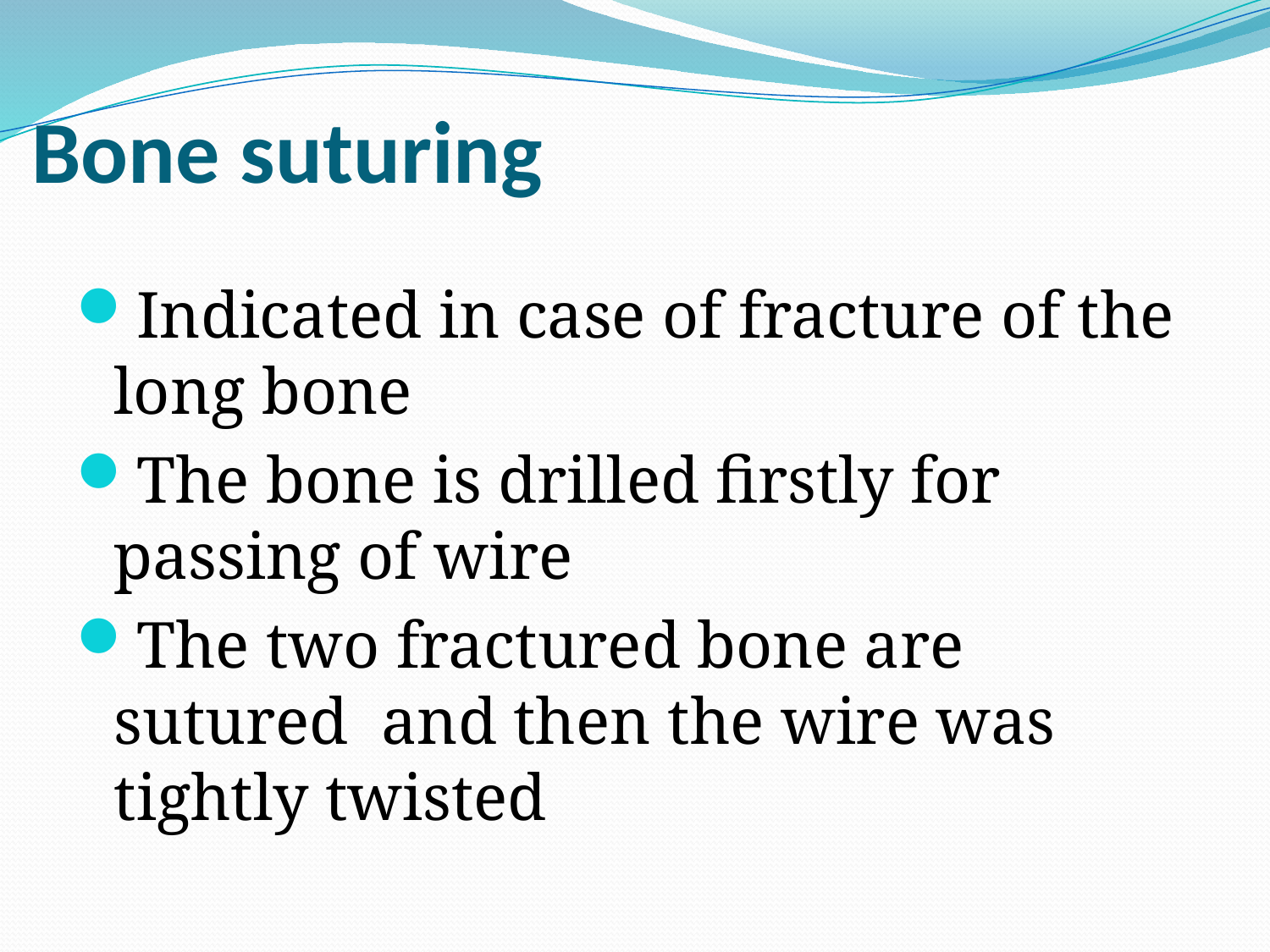

# Bone suturing
Indicated in case of fracture of the long bone
The bone is drilled firstly for passing of wire
The two fractured bone are sutured  and then the wire was tightly twisted